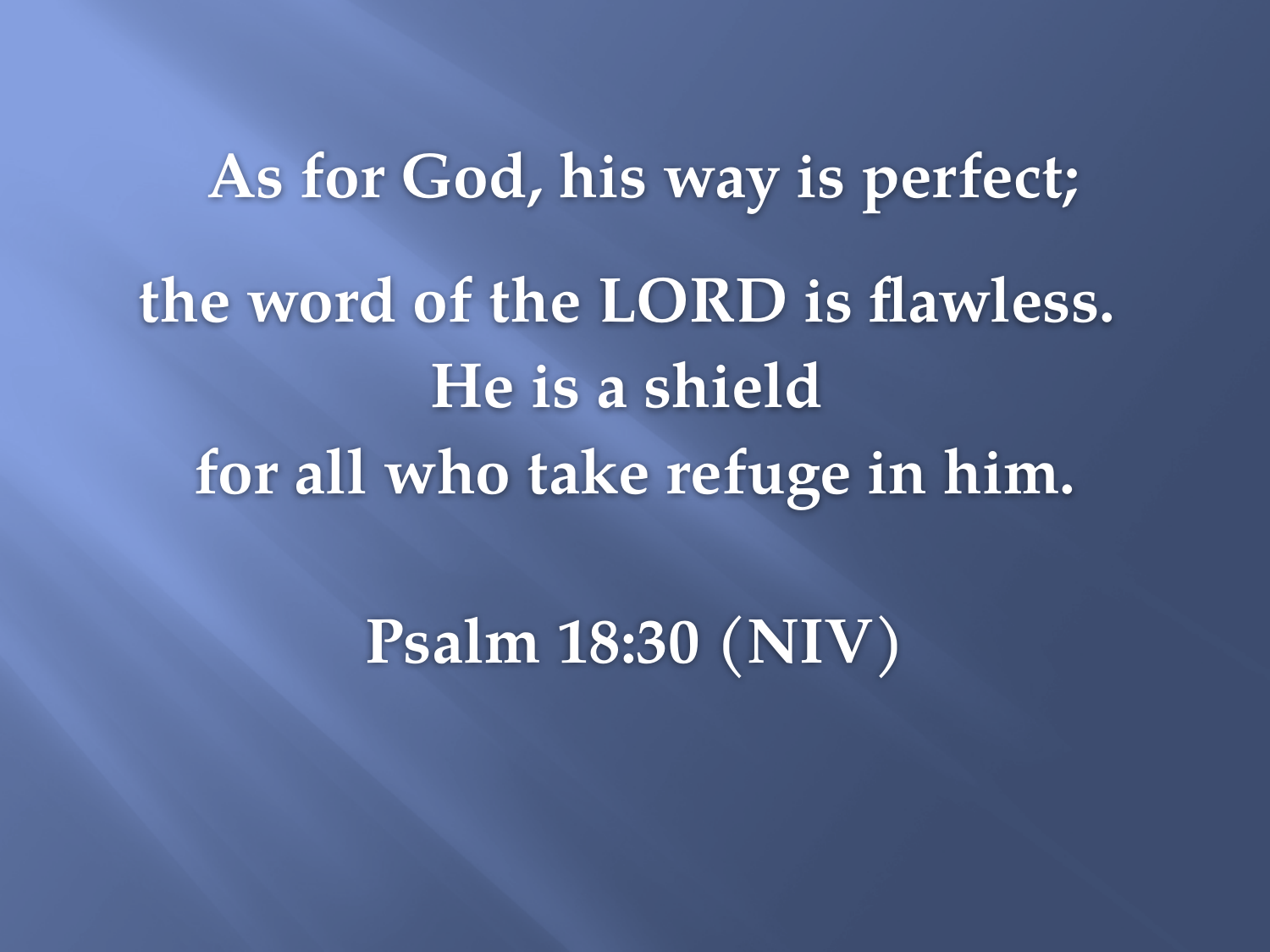

As for God, his way is perfect;
the word of the LORD is flawless.
He is a shield
for all who take refuge in him.

Psalm 18:30 (NIV)